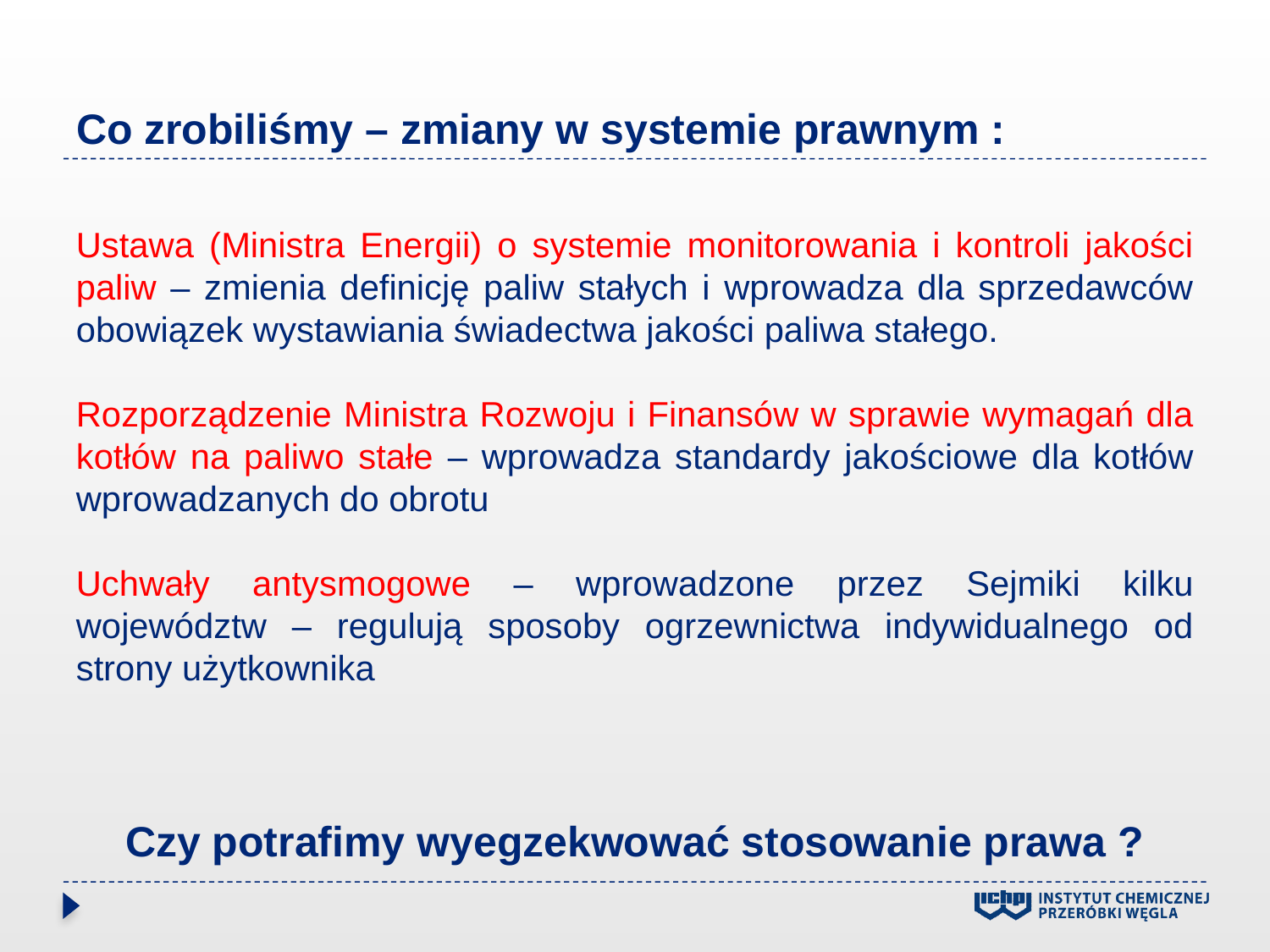

# Co zrobiliśmy – zmiany w systemie prawnym :
Ustawa (Ministra Energii) o systemie monitorowania i kontroli jakości paliw – zmienia definicję paliw stałych i wprowadza dla sprzedawców obowiązek wystawiania świadectwa jakości paliwa stałego.

Rozporządzenie Ministra Rozwoju i Finansów w sprawie wymagań dla kotłów na paliwo stałe – wprowadza standardy jakościowe dla kotłów wprowadzanych do obrotu

Uchwały antysmogowe – wprowadzone przez Sejmiki kilku województw – regulują sposoby ogrzewnictwa indywidualnego od strony użytkownika

Czy potrafimy wyegzekwować stosowanie prawa ?